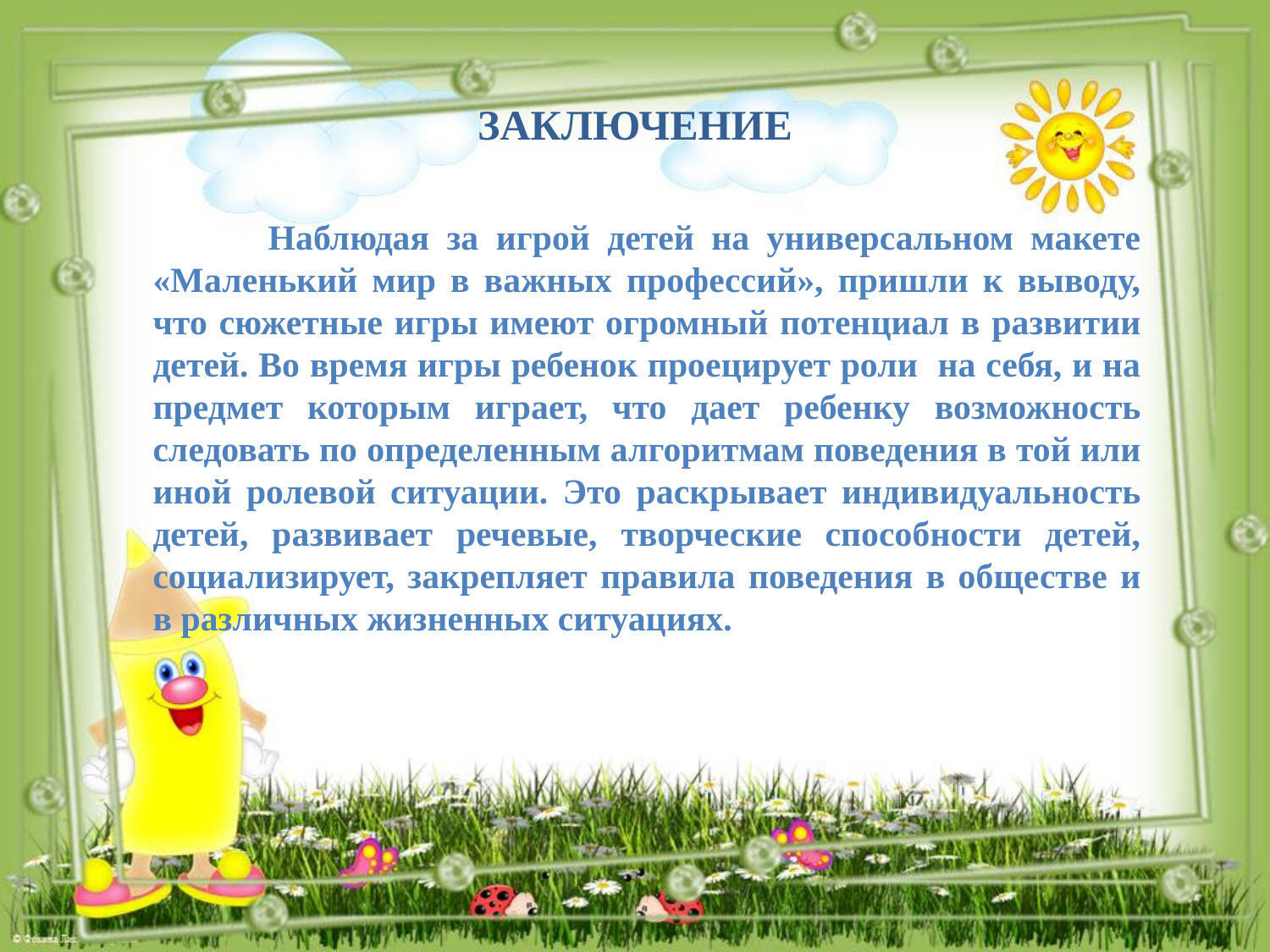

# ЗАКЛЮЧЕНИЕ
       Наблюдая за игрой детей на универсальном макете «Маленький мир в важных профессий», пришли к выводу, что сюжетные игры имеют огромный потенциал в развитии детей. Во время игры ребенок проецирует роли  на себя, и на предмет которым играет, что дает ребенку возможность следовать по определенным алгоритмам поведения в той или иной ролевой ситуации. Это раскрывает индивидуальность детей, развивает речевые, творческие способности детей, социализирует, закрепляет правила поведения в обществе и в различных жизненных ситуациях.